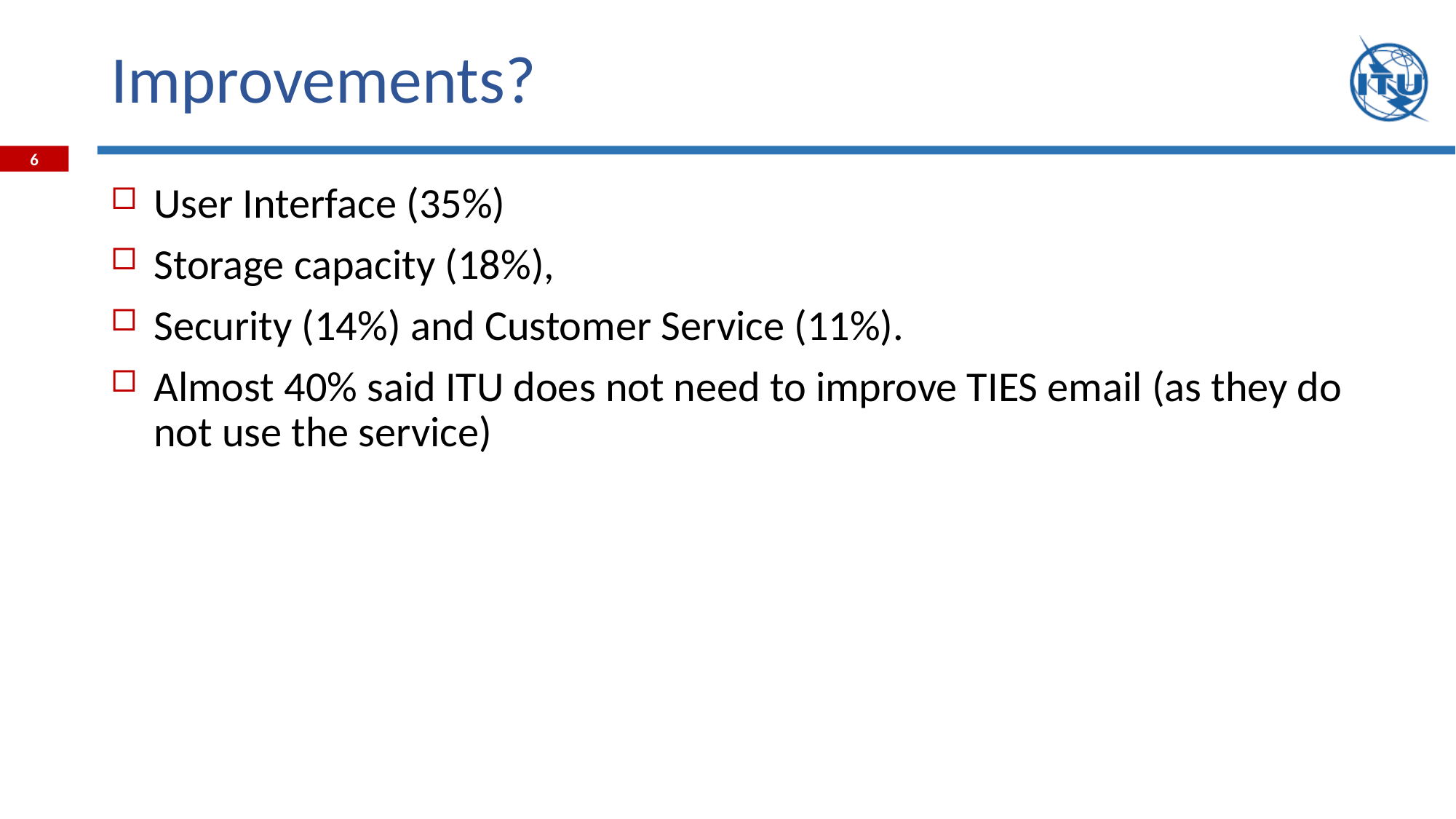

# Improvements?
User Interface (35%)
Storage capacity (18%),
Security (14%) and Customer Service (11%).
Almost 40% said ITU does not need to improve TIES email (as they do not use the service)